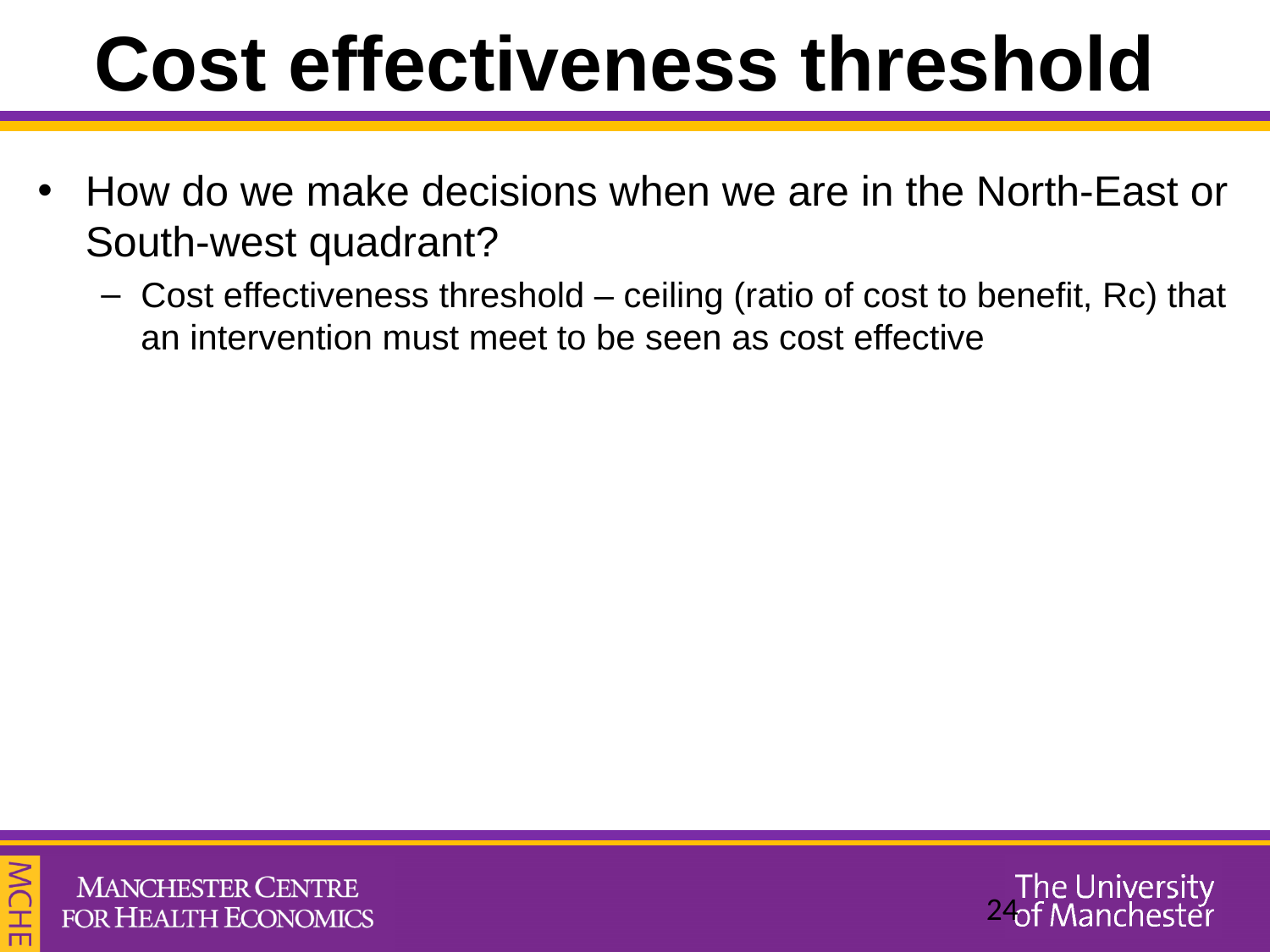

# Cost effectiveness threshold
How do we make decisions when we are in the North-East or South-west quadrant?
Cost effectiveness threshold – ceiling (ratio of cost to benefit, Rc) that an intervention must meet to be seen as cost effective

24